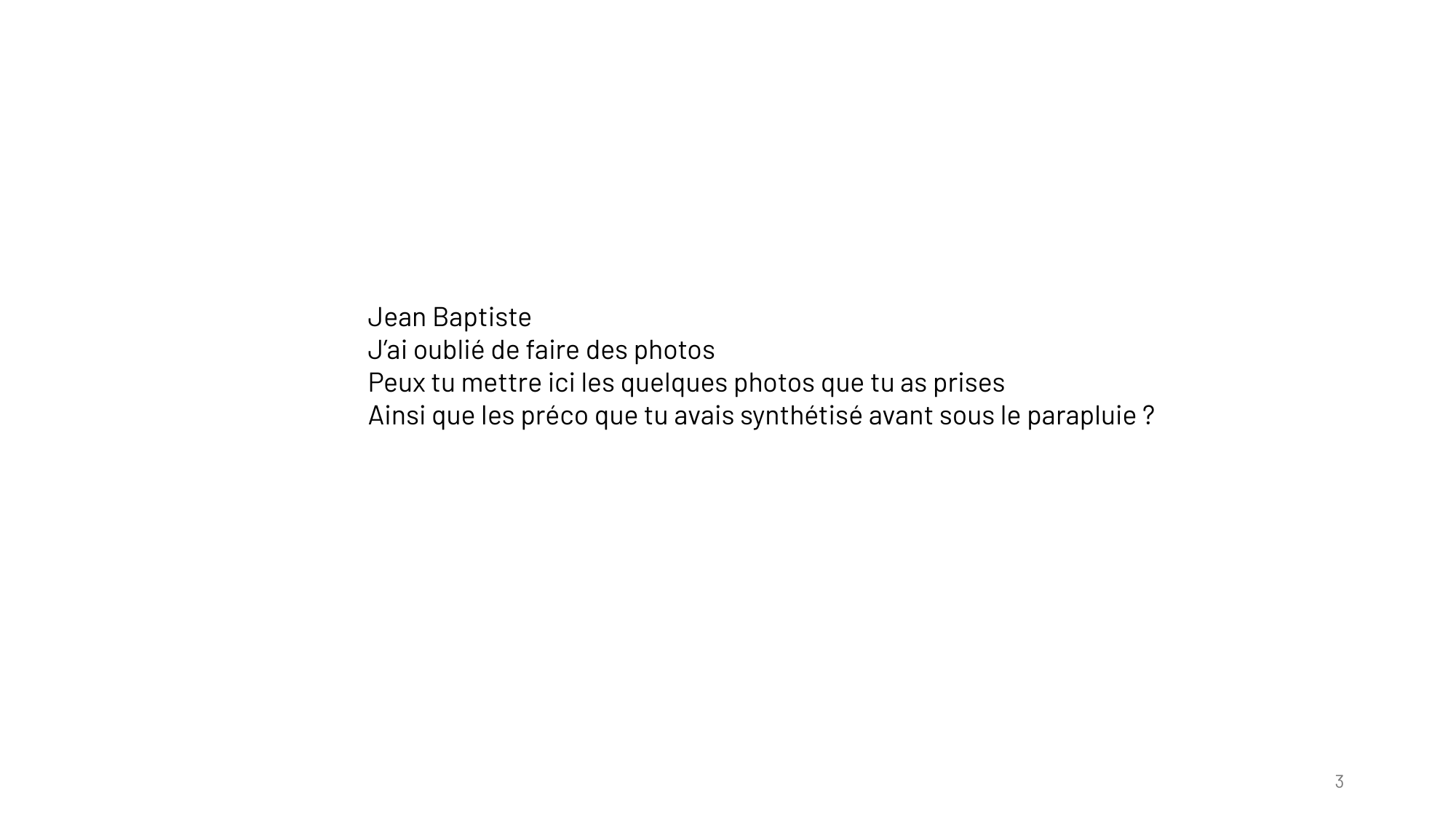

Jean Baptiste
J’ai oublié de faire des photos
Peux tu mettre ici les quelques photos que tu as prises
Ainsi que les préco que tu avais synthétisé avant sous le parapluie ?
Très court,
coupe fréquente
= pas de vie
3